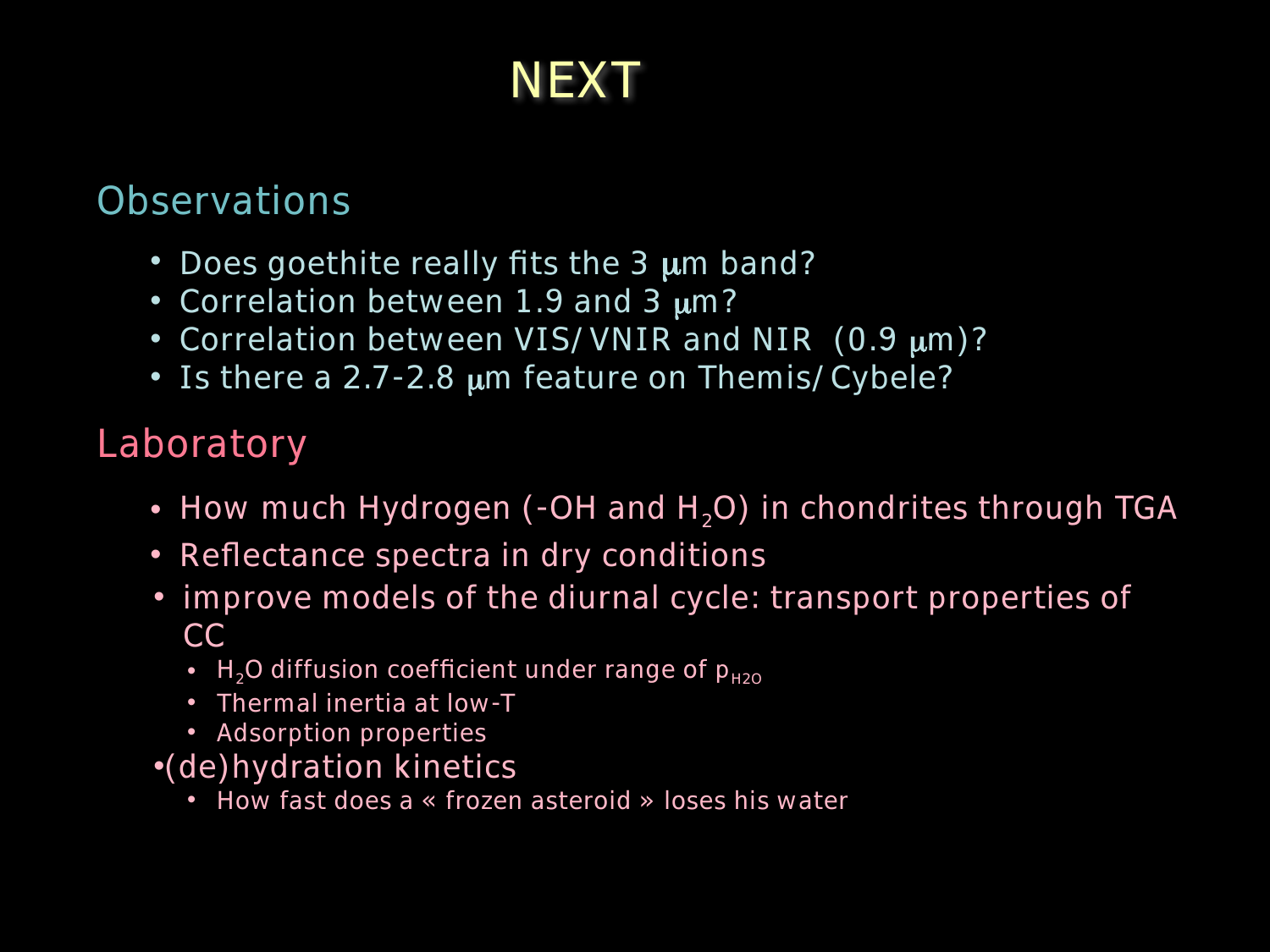

NEXT
Observations
Does goethite really fits the 3 μm band?
Correlation between 1.9 and 3 μm?
Correlation between VIS/VNIR and NIR  (0.9 μm)?
Is there a 2.7-2.8 μm feature on Themis/Cybele?

Laboratory
How much Hydrogen (-OH and H2O) in chondrites through TGA

Reflectance spectra in dry conditions

improve models of the diurnal cycle: transport properties of CC
H2O diffusion coefficient under range of pH2O
Thermal inertia at low-T
Adsorption properties
(de)hydration kinetics
How fast does a « frozen asteroid » loses his water